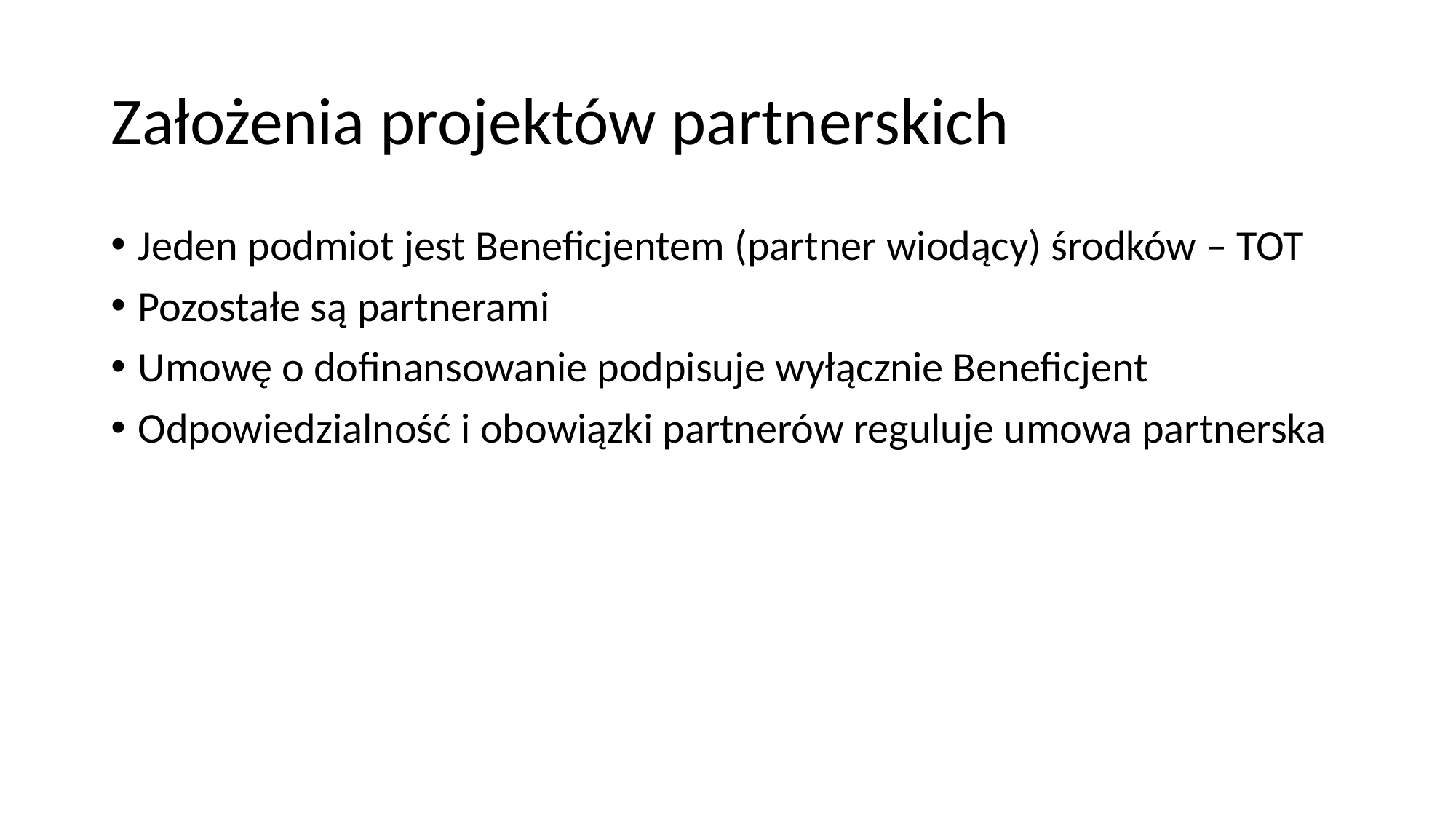

# Założenia projektów partnerskich
Jeden podmiot jest Beneficjentem (partner wiodący) środków – TOT
Pozostałe są partnerami
Umowę o dofinansowanie podpisuje wyłącznie Beneficjent
Odpowiedzialność i obowiązki partnerów reguluje umowa partnerska